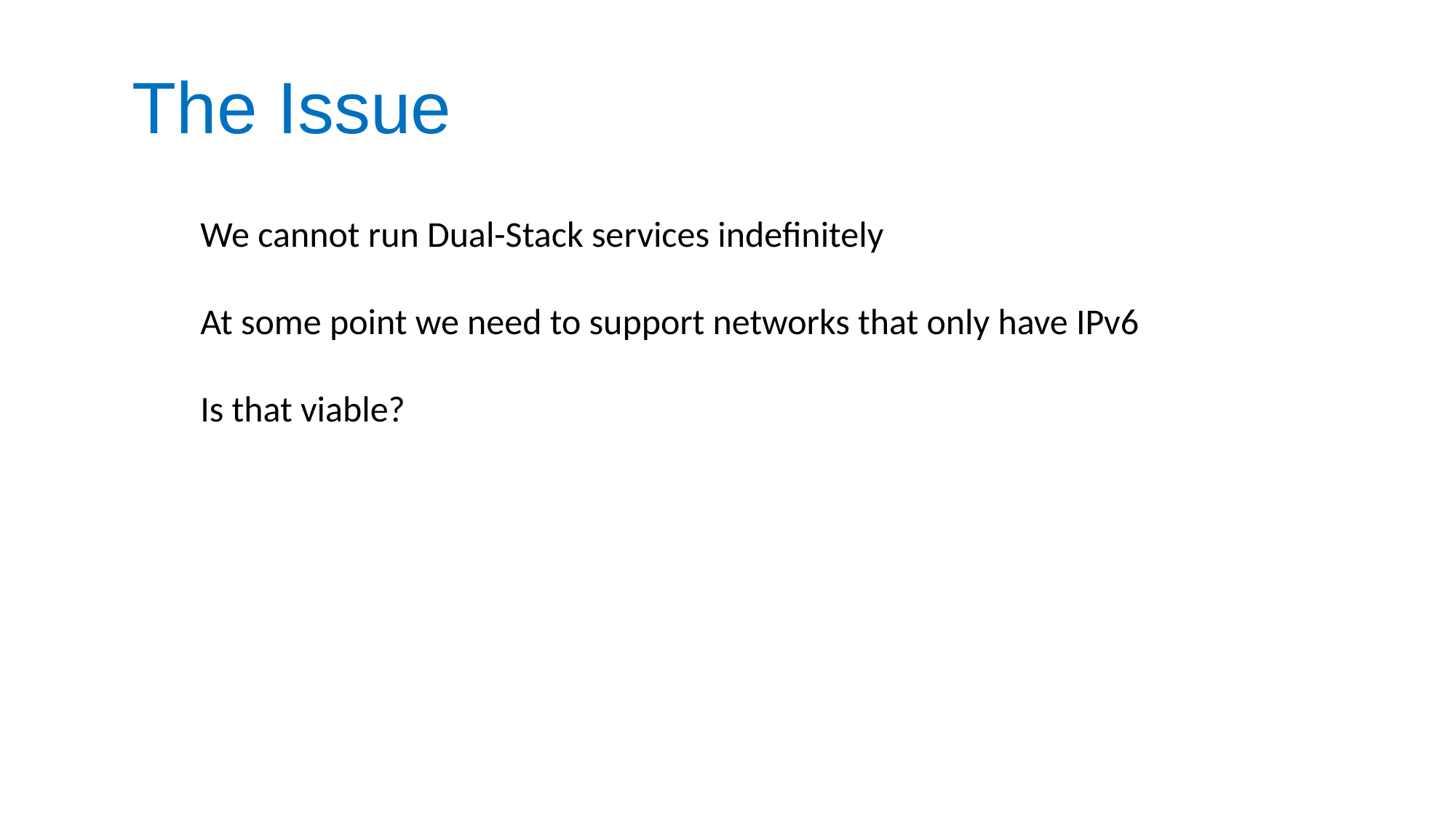

The Issue
We cannot run Dual-Stack services indefinitely

At some point we need to support networks that only have IPv6

Is that viable?